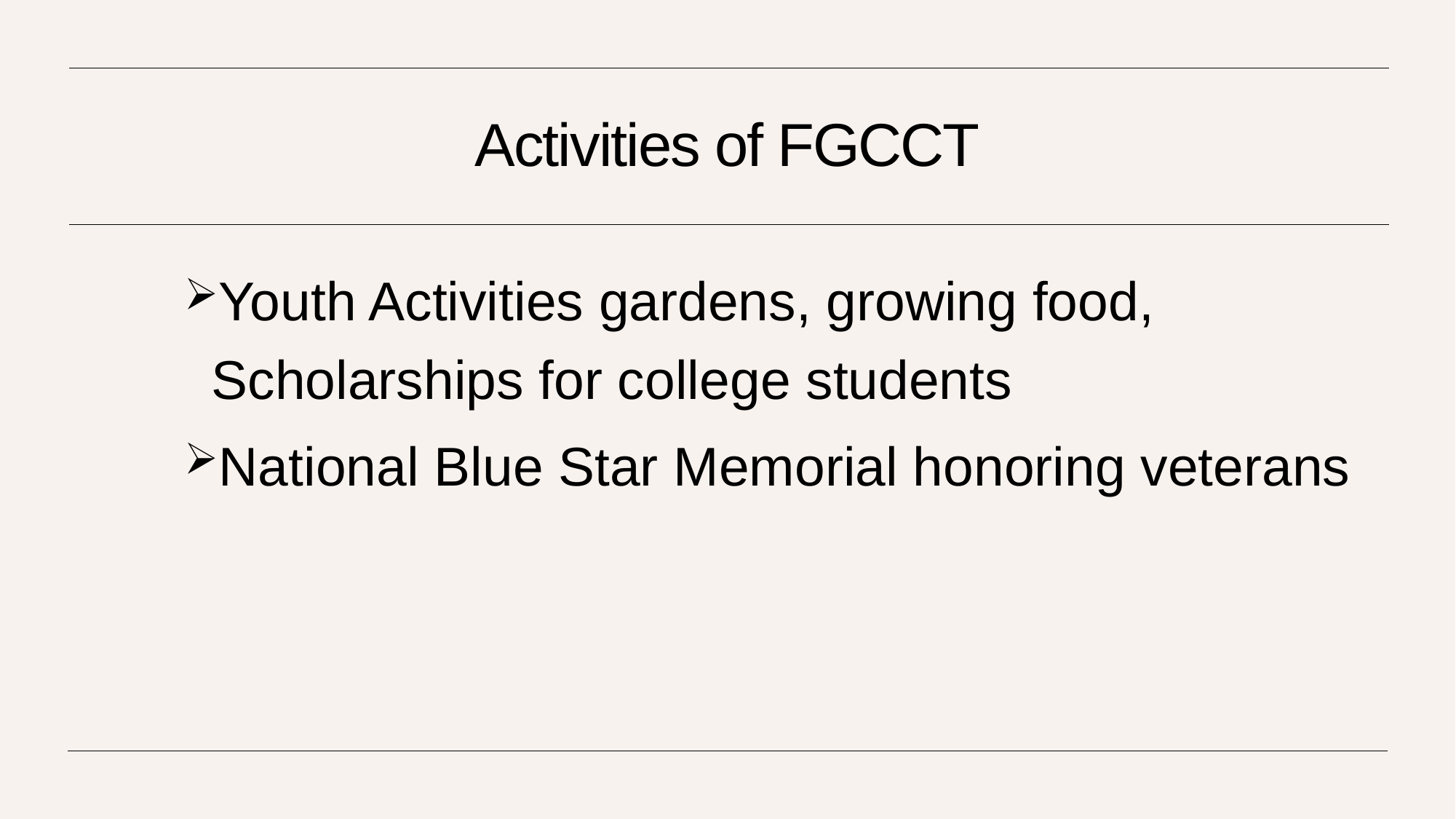

# Activities of FGCCT
Youth Activities gardens, growing food, Scholarships for college students
National Blue Star Memorial honoring veterans